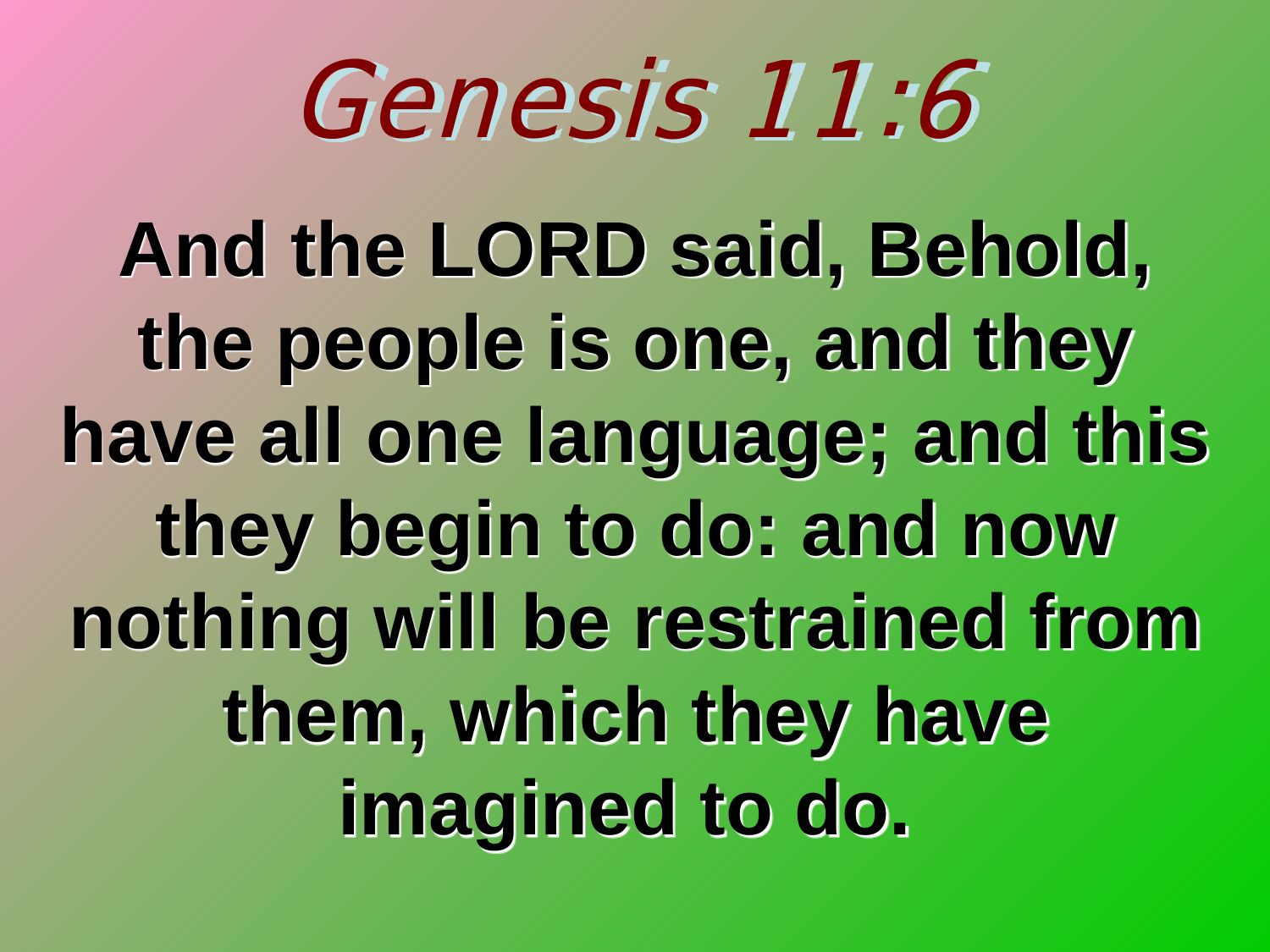

Genesis 11:6
And the LORD said, Behold, the people is one, and they have all one language; and this they begin to do: and now nothing will be restrained from them, which they have imagined to do.